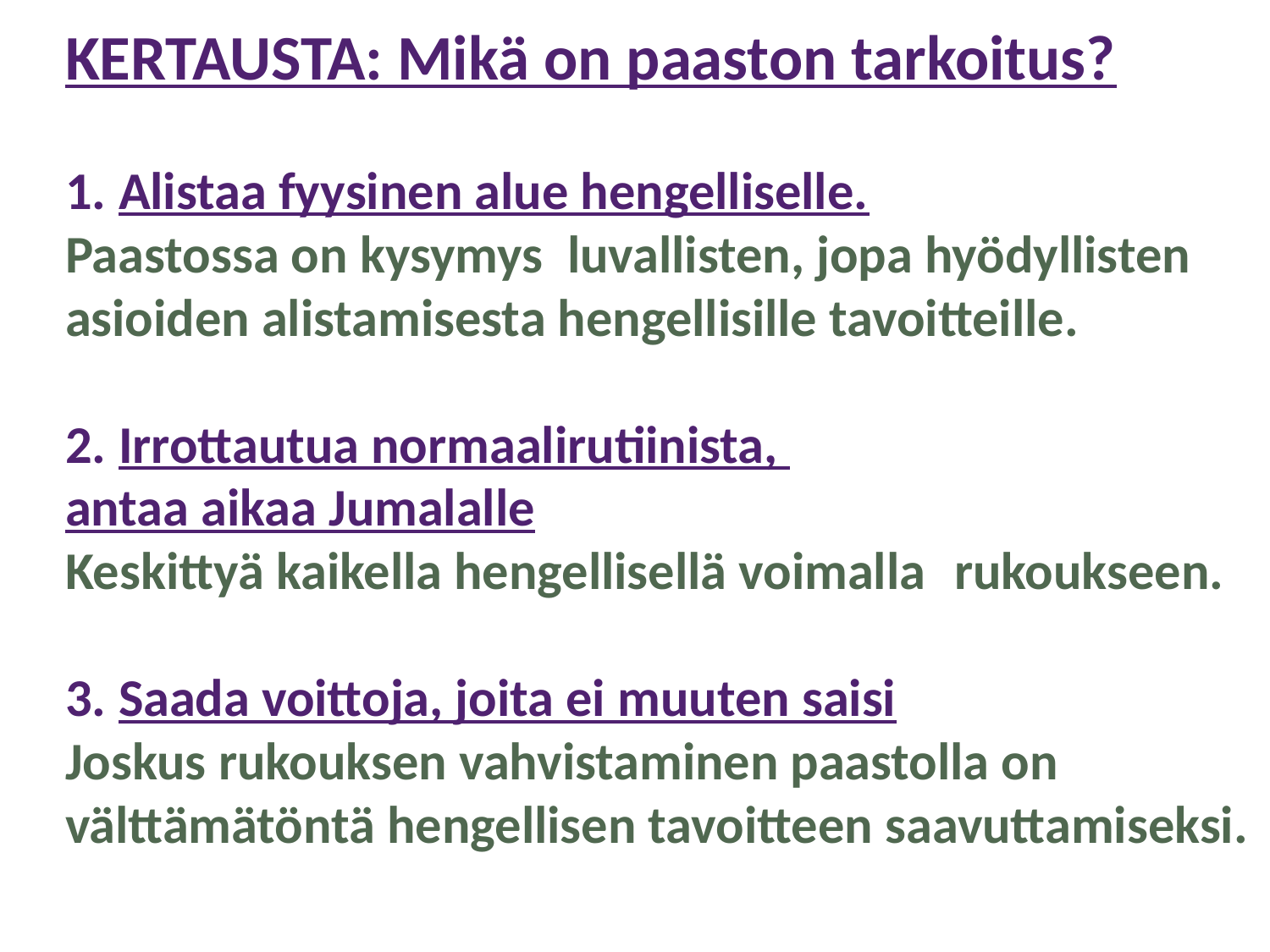

KERTAUSTA: Mikä on paaston tarkoitus?

1. Alistaa fyysinen alue hengelliselle.
Paastossa on kysymys  luvallisten, jopa hyödyllisten asioiden alistamisesta hengellisille tavoitteille.

2. Irrottautua normaalirutiinista,
antaa aikaa Jumalalle
Keskittyä kaikella hengellisellä voimalla 	rukoukseen.

3. Saada voittoja, joita ei muuten saisi
Joskus rukouksen vahvistaminen paastolla on välttämätöntä hengellisen tavoitteen saavuttamiseksi.